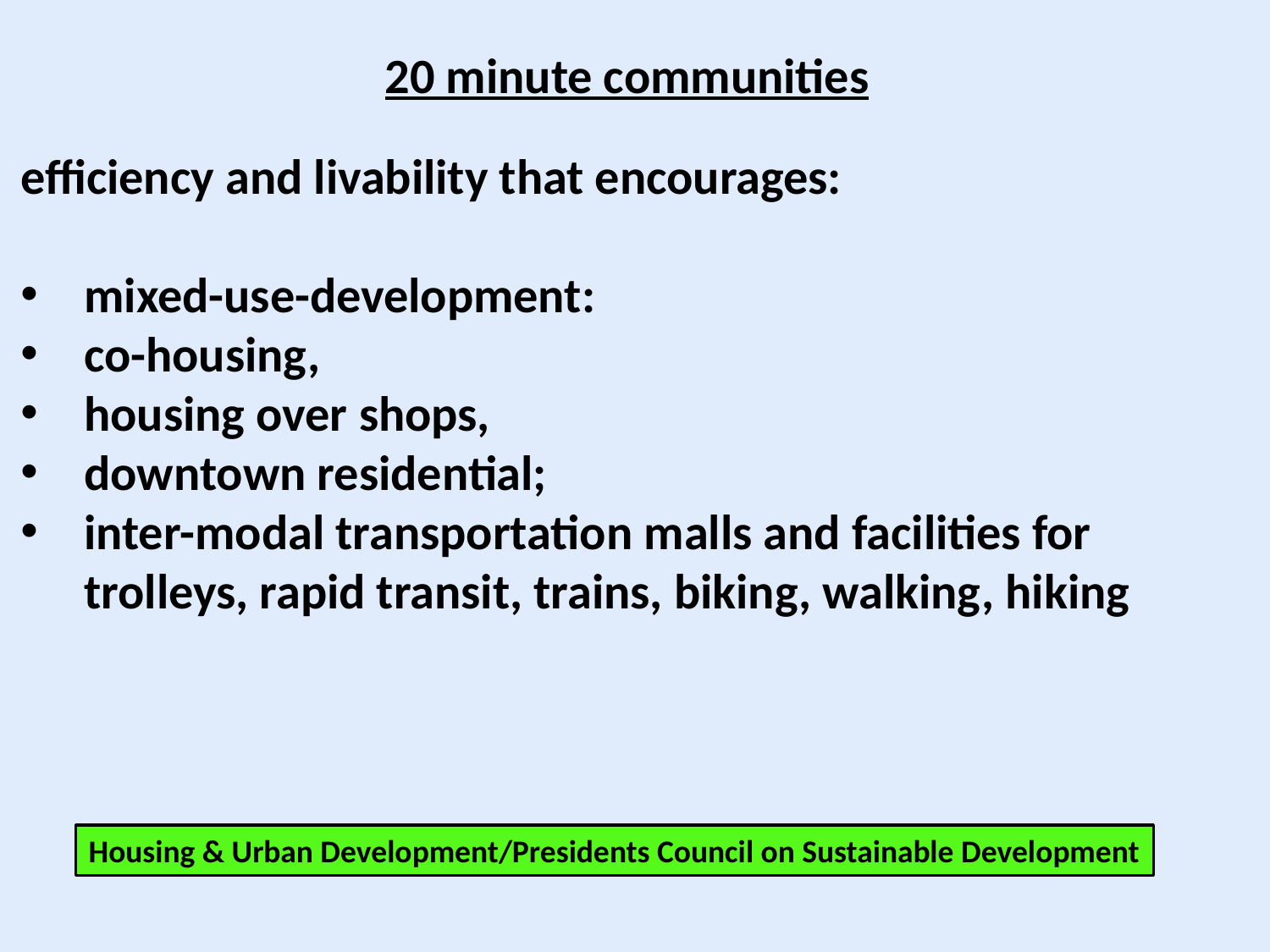

20 minute communities
efficiency and livability that encourages:

mixed-use-development:
co-housing,
housing over shops,
downtown residential;
inter-modal transportation malls and facilities for trolleys, rapid transit, trains, biking, walking, hiking
Housing & Urban Development/Presidents Council on Sustainable Development